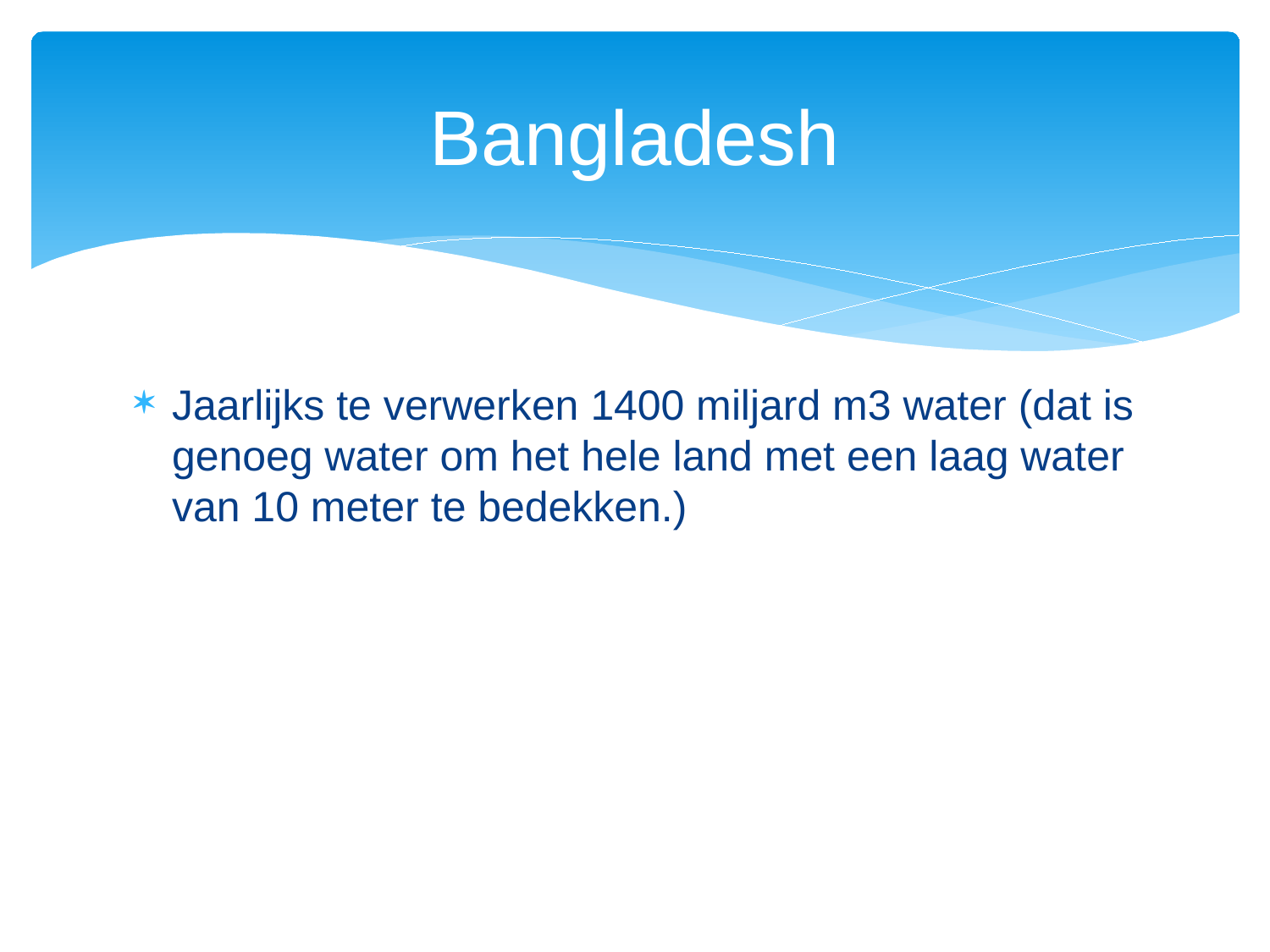

# Bangladesh
Jaarlijks te verwerken 1400 miljard m3 water (dat is genoeg water om het hele land met een laag water van 10 meter te bedekken.)